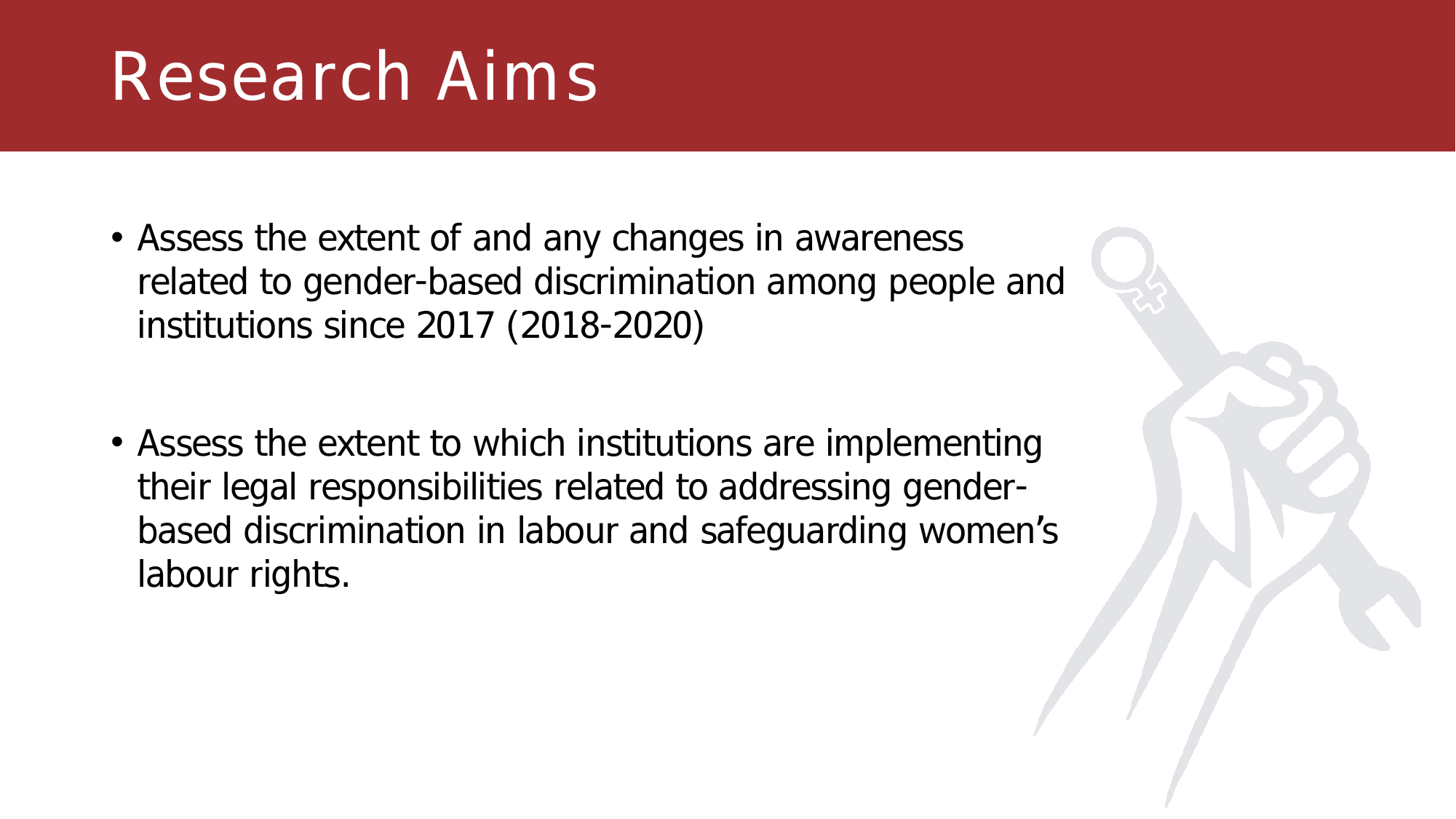

# Research Aims
Assess the extent of and any changes in awareness related to gender-based discrimination among people and institutions since 2017 (2018-2020) ​

Assess the extent to which institutions are implementing their legal responsibilities related to addressing gender-based discrimination in labour and safeguarding women’s labour rights.  ​